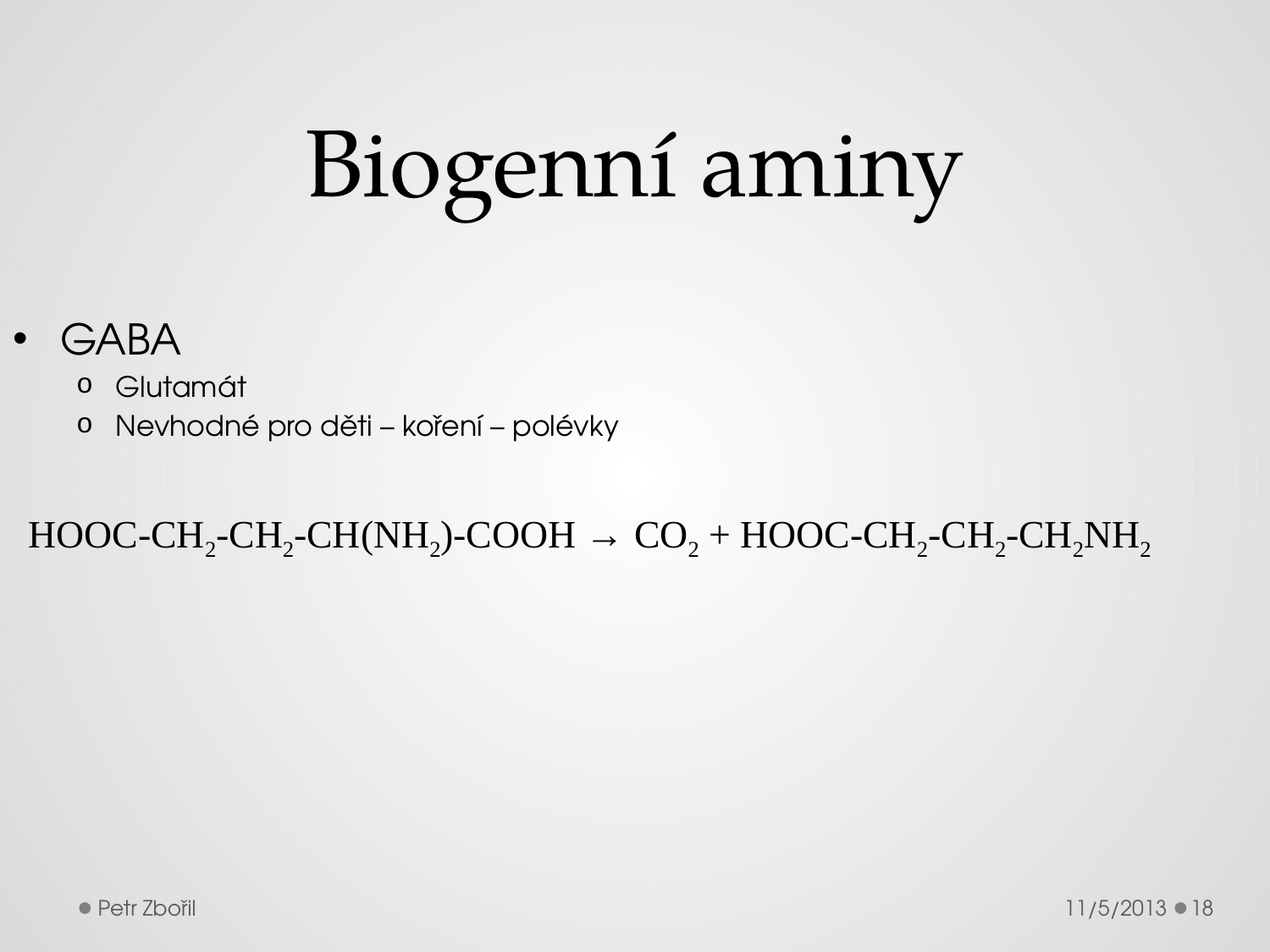

# Biogenní aminy
GABA
Glutamát
Nevhodné pro děti – koření – polévky

HOOC-CH2-CH2-CH(NH2)-COOH → CO2 + HOOC-CH2-CH2-CH2NH2

Petr Zbořil
11/5/2013
18